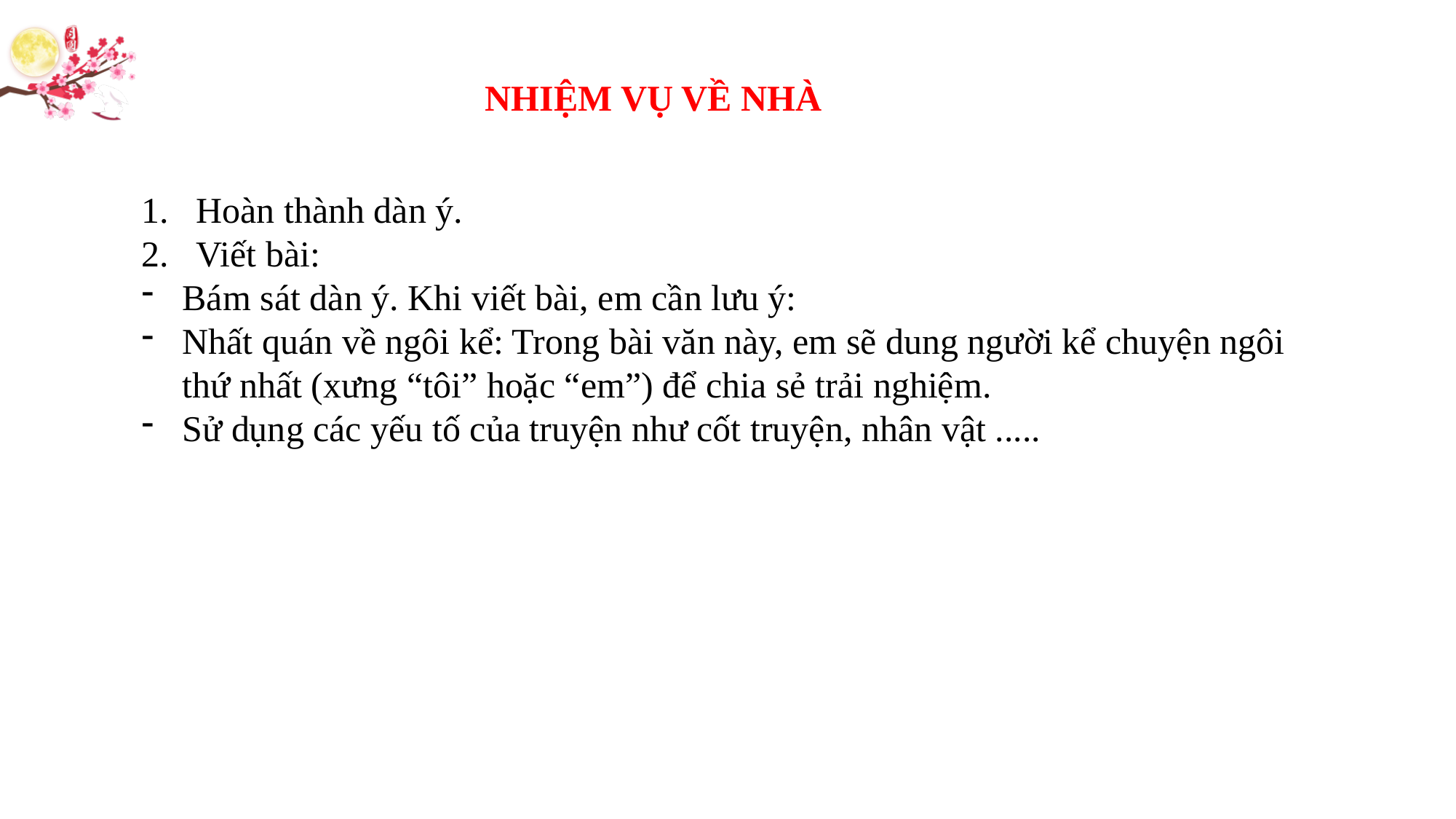

NHIỆM VỤ VỀ NHÀ
Hoàn thành dàn ý.
Viết bài:
Bám sát dàn ý. Khi viết bài, em cần lưu ý:
Nhất quán về ngôi kể: Trong bài văn này, em sẽ dung người kể chuyện ngôi thứ nhất (xưng “tôi” hoặc “em”) để chia sẻ trải nghiệm.
Sử dụng các yếu tố của truyện như cốt truyện, nhân vật .....